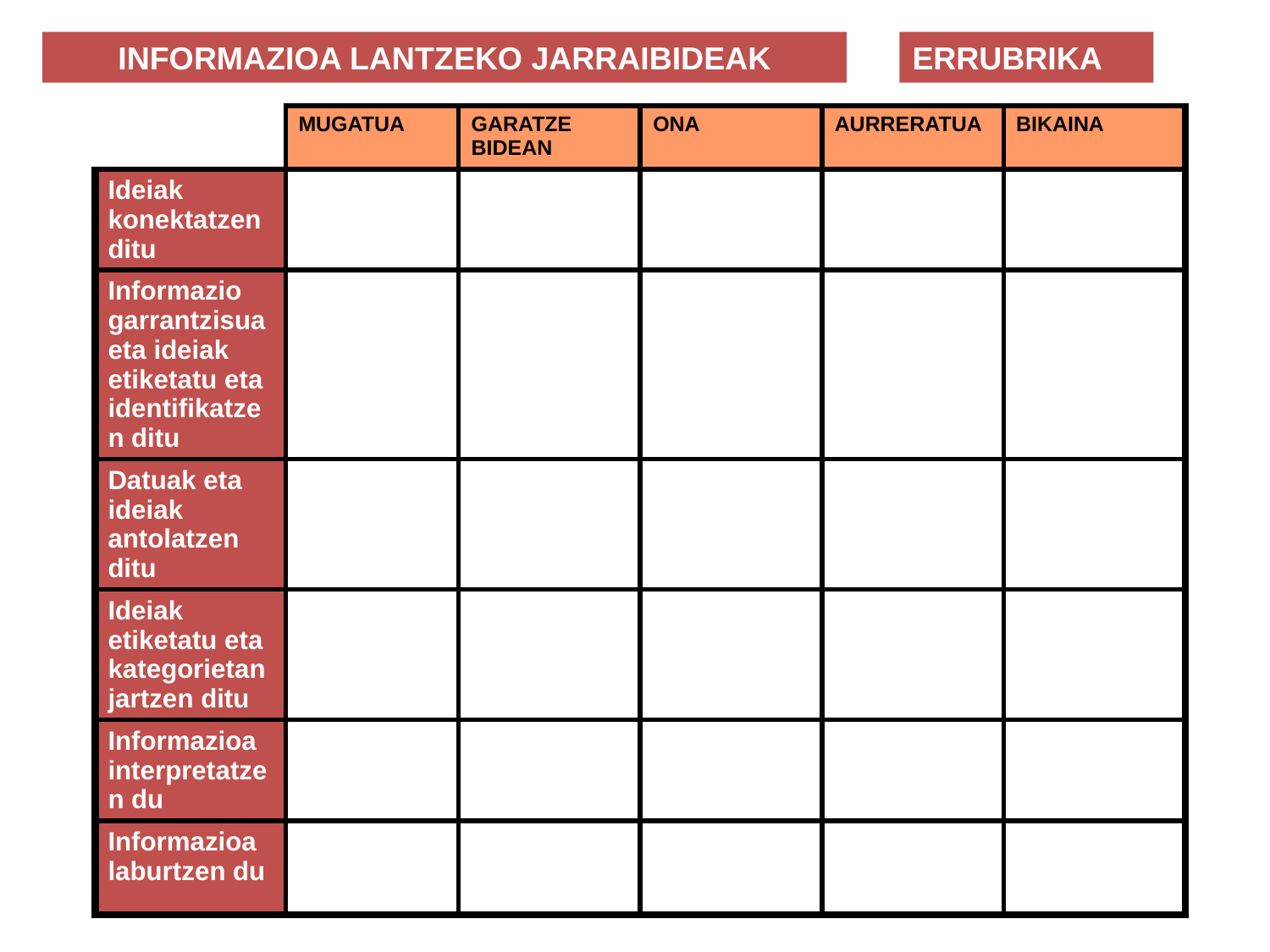

INFORMAZIOA LANTZEKO JARRAIBIDEAK
ERRUBRIKA
|  | MUGATUA | GARATZE BIDEAN | ONA | AURRERATUA | BIKAINA |
| --- | --- | --- | --- | --- | --- |
| Ideiak konektatzen ditu |  |  |  |  |  |
| Informazio garrantzisua eta ideiak etiketatu eta identifikatzen ditu |  |  |  |  |  |
| Datuak eta ideiak antolatzen ditu |  |  |  |  |  |
| Ideiak etiketatu eta kategorietan jartzen ditu |  |  |  |  |  |
| Informazioa interpretatzen du |  |  |  |  |  |
| Informazioa laburtzen du |  |  |  |  |  |